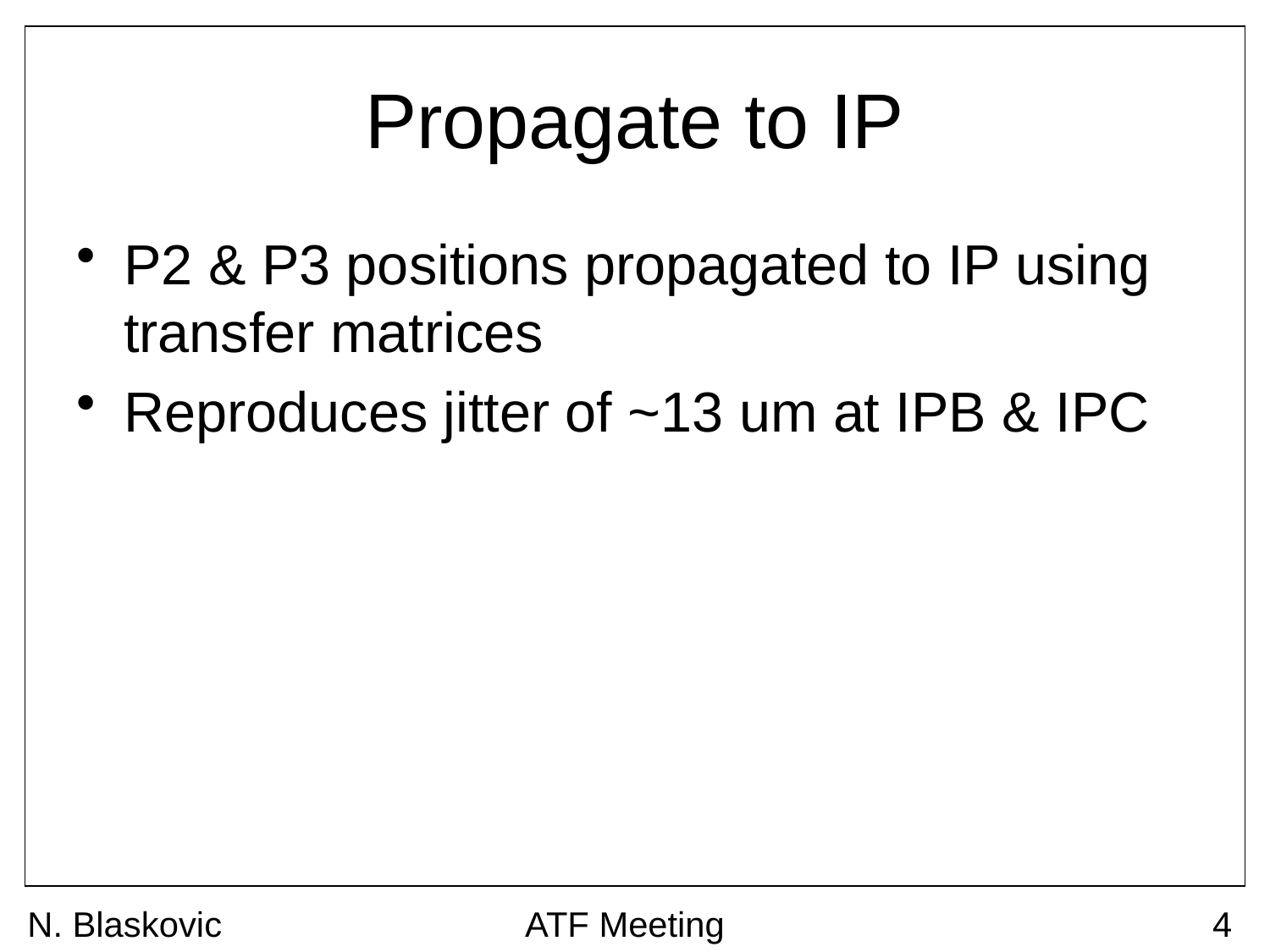

# Propagate to IP
P2 & P3 positions propagated to IP using transfer matrices
Reproduces jitter of ~13 um at IPB & IPC

N. Blaskovic
ATF Meeting
4